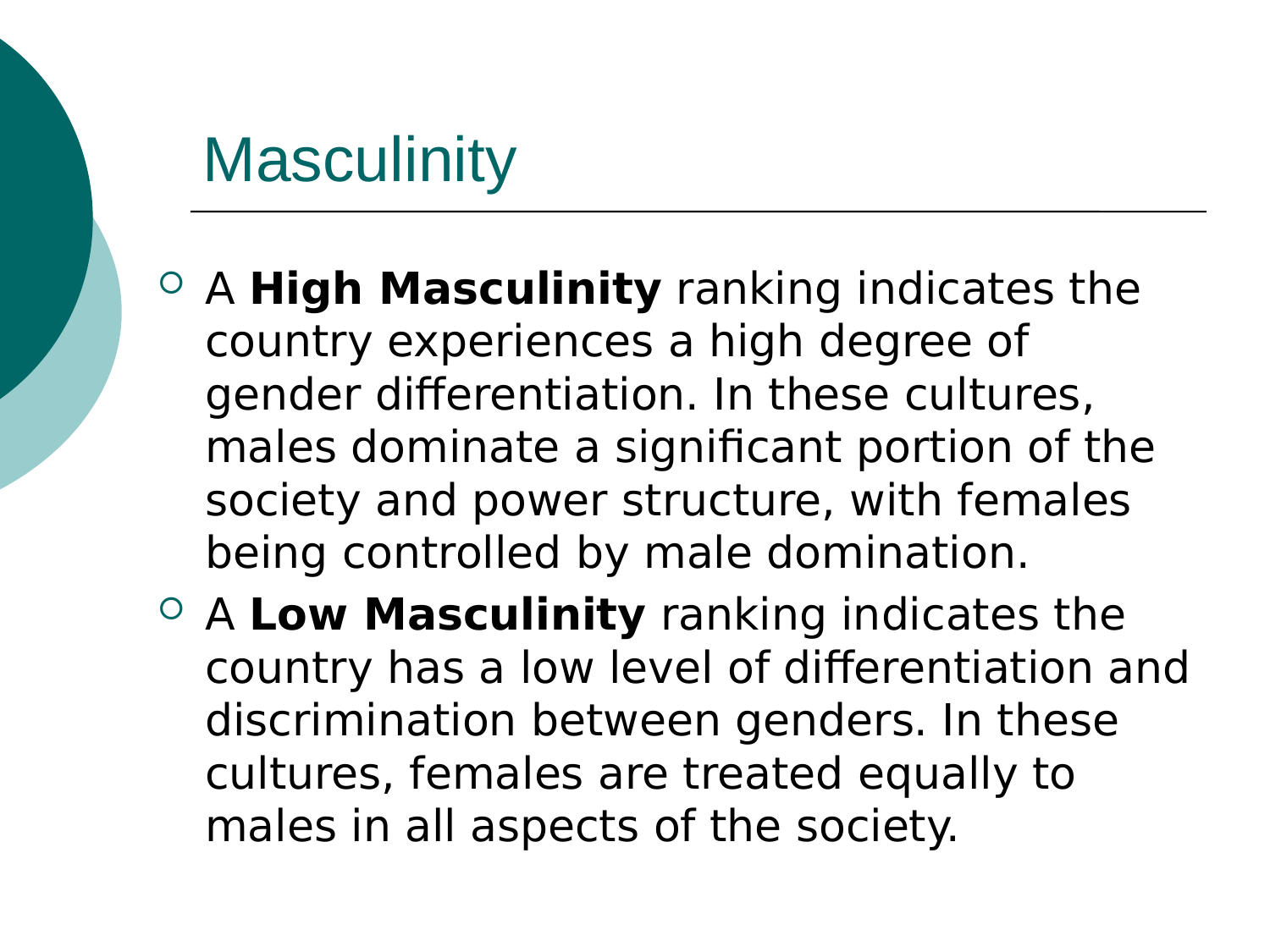

# Masculinity
A High Masculinity ranking indicates the country experiences a high degree of gender differentiation. In these cultures, males dominate a significant portion of the society and power structure, with females being controlled by male domination.
A Low Masculinity ranking indicates the country has a low level of differentiation and discrimination between genders. In these cultures, females are treated equally to males in all aspects of the society.